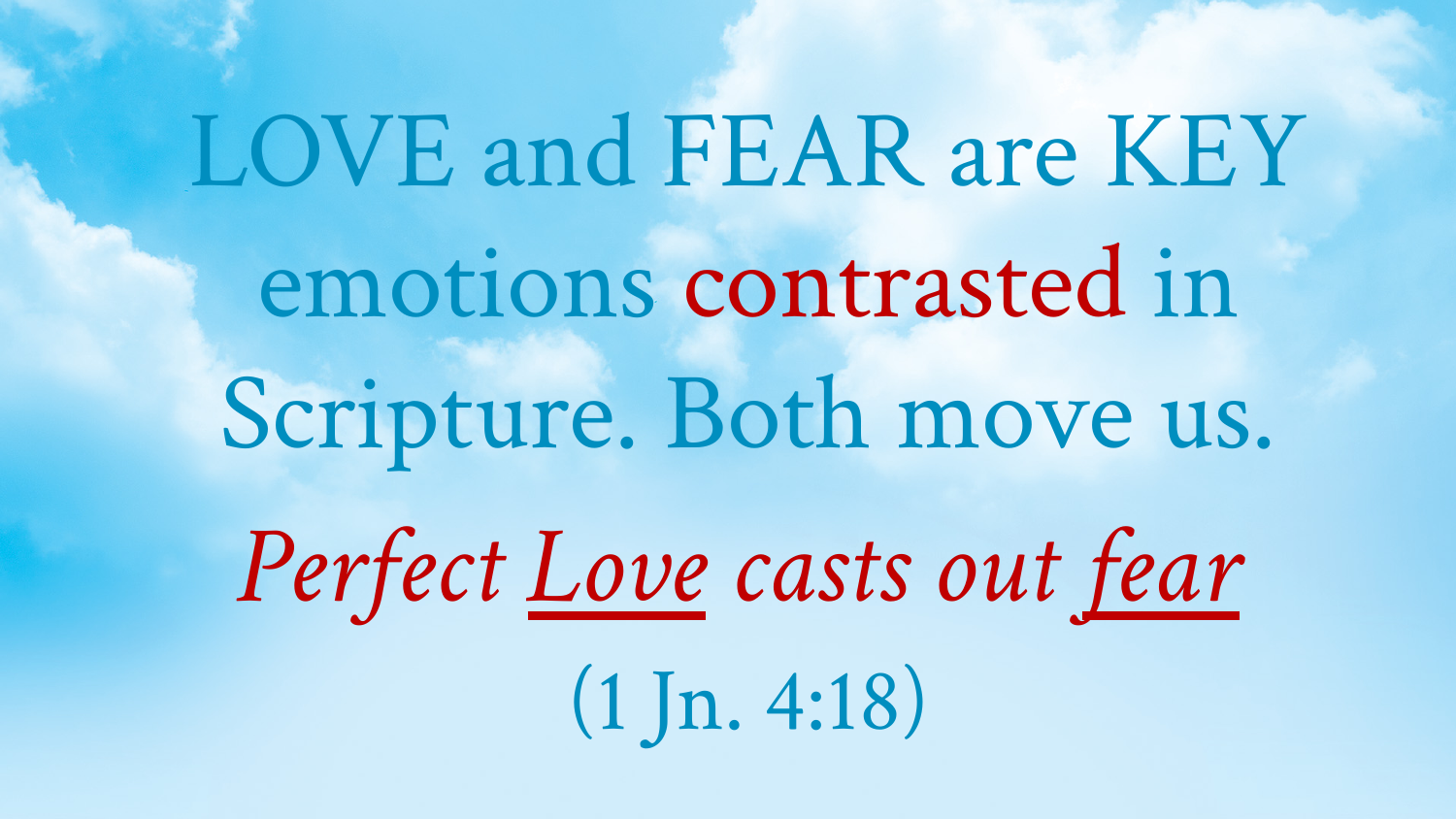

LOVE and FEAR are KEY emotions contrasted in Scripture. Both move us.
Perfect Love casts out fear
(1 Jn. 4:18)